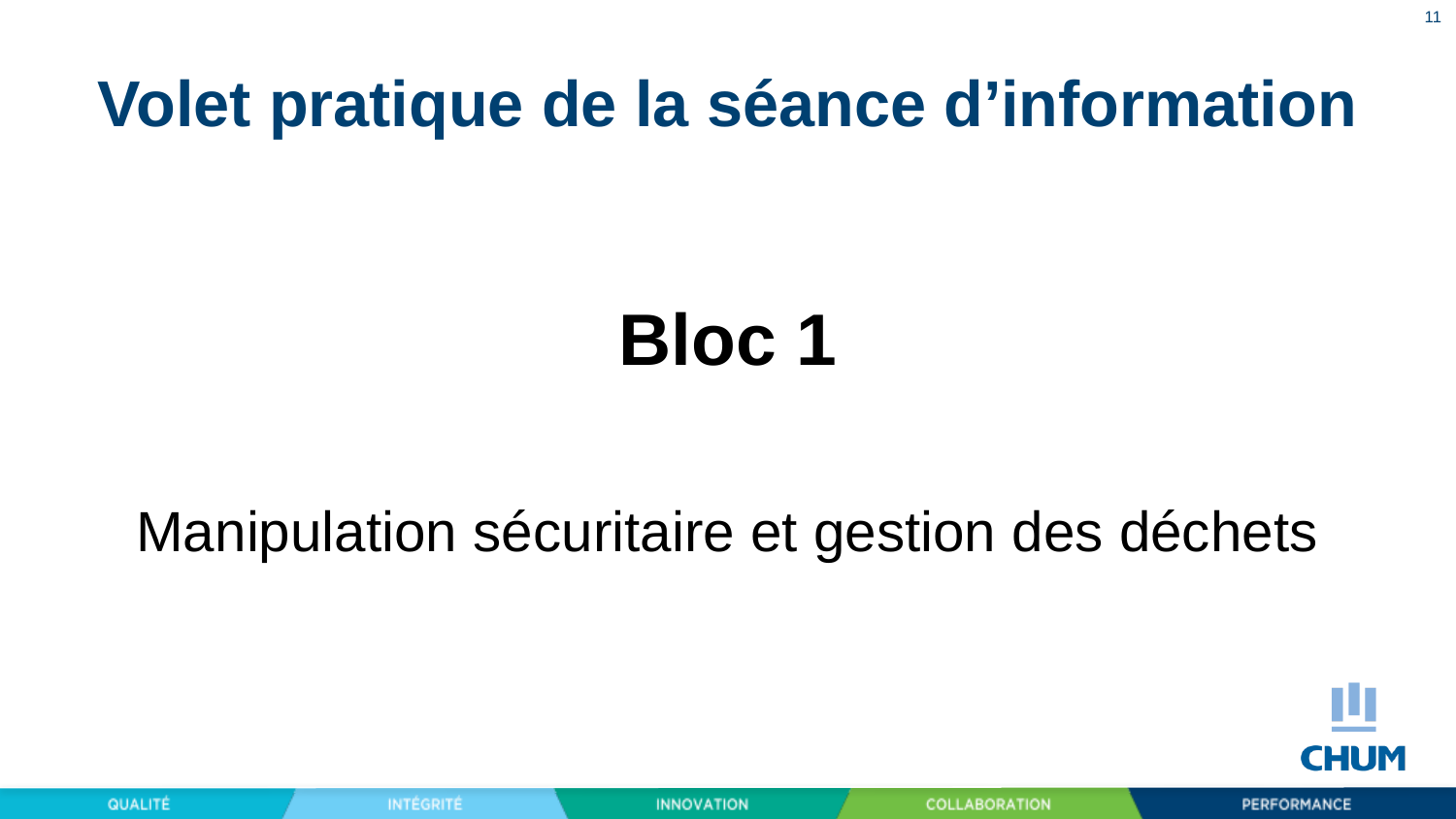

11
# Volet pratique de la séance d’information

Bloc 1

Manipulation sécuritaire et gestion des déchets